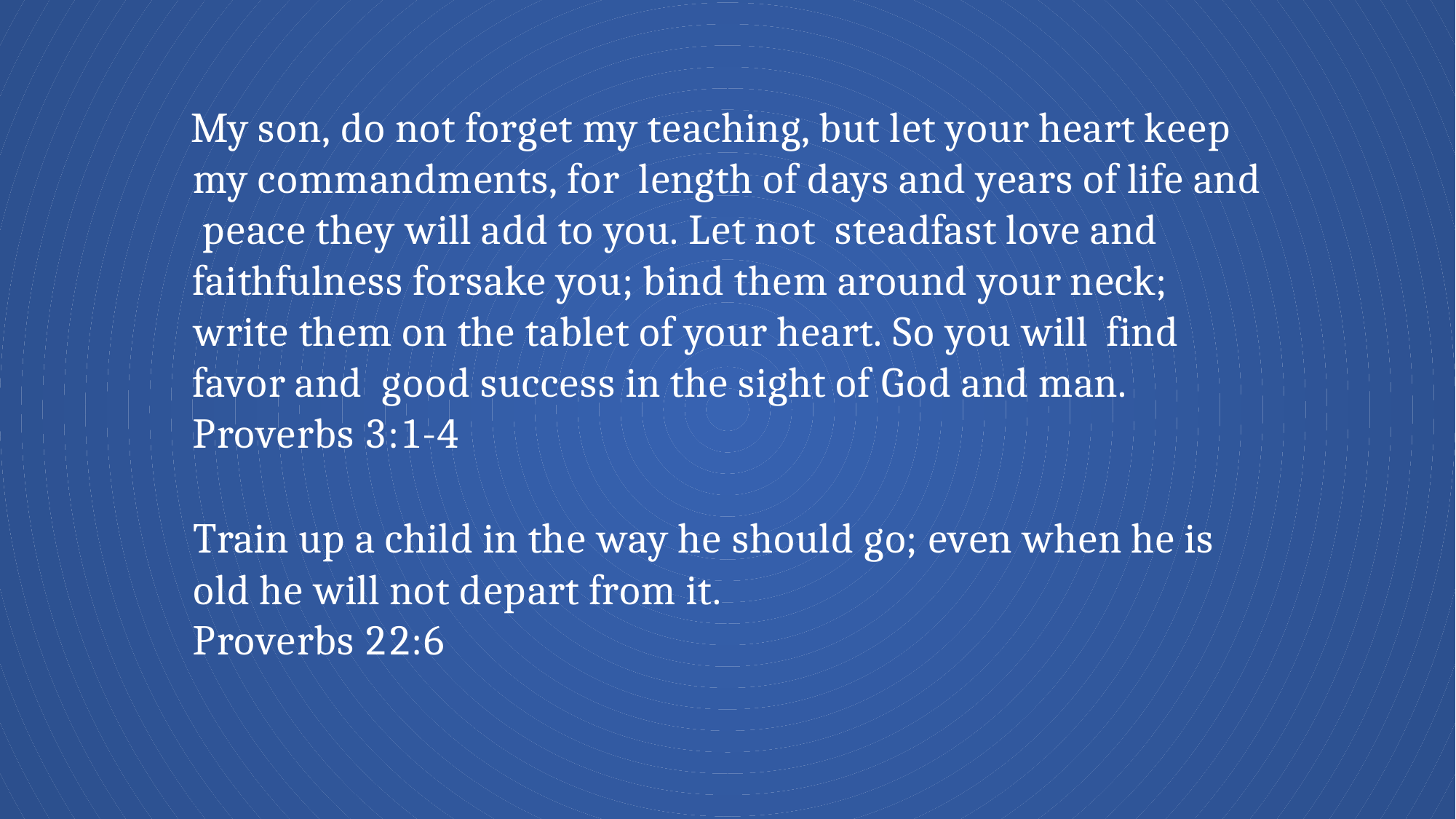

My son, do not forget my teaching, but let your heart keep my commandments, for  length of days and years of life and  peace they will add to you. Let not  steadfast love and  faithfulness forsake you; bind them around your neck; write them on the tablet of your heart. So you will  find favor and  good success in the sight of God and man.
Proverbs 3:1-4
Train up a child in the way he should go; even when he is old he will not depart from it.
Proverbs 22:6